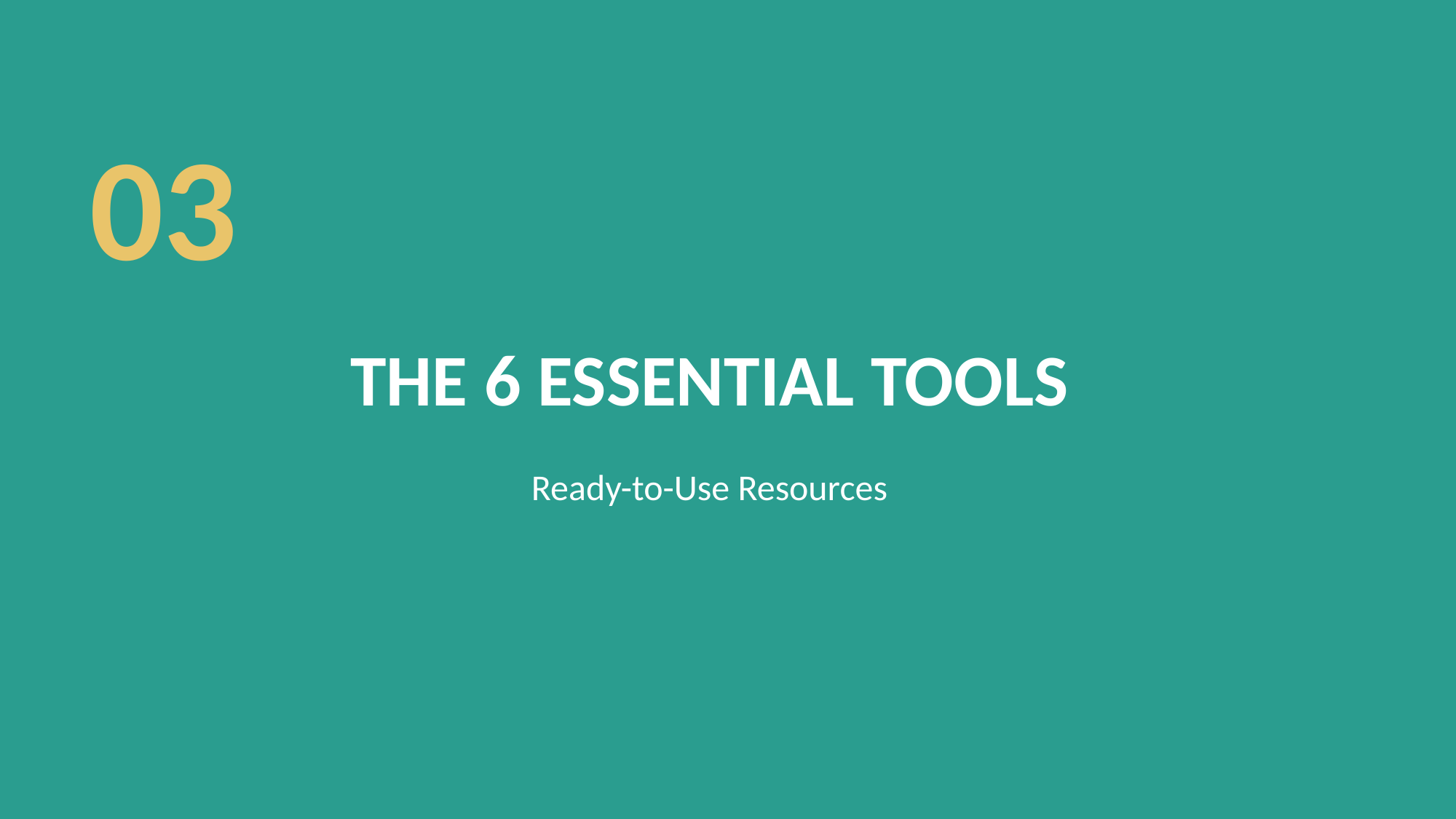

03
THE 6 ESSENTIAL TOOLS
Ready-to-Use Resources